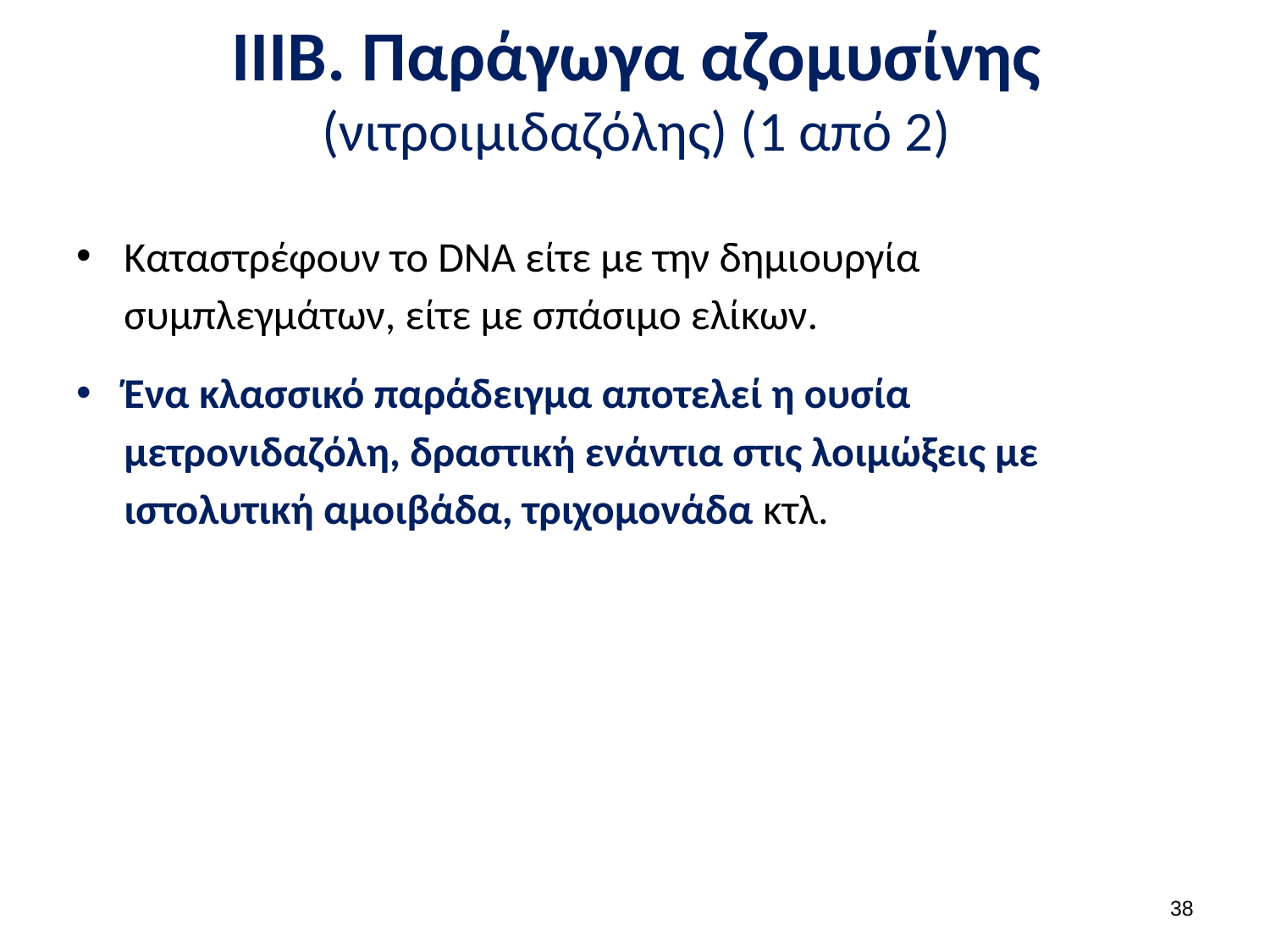

# ΙΙΙΒ. Παράγωγα αζομυσίνης (νιτροιμιδαζόλης) (1 από 2)
Καταστρέφουν το DNA είτε με την δημιουργία συμπλεγμάτων, είτε με σπάσιμο ελίκων.
Ένα κλασσικό παράδειγμα αποτελεί η ουσία μετρονιδαζόλη, δραστική ενάντια στις λοιμώξεις με ιστολυτική αμοιβάδα, τριχομονάδα κτλ.
38